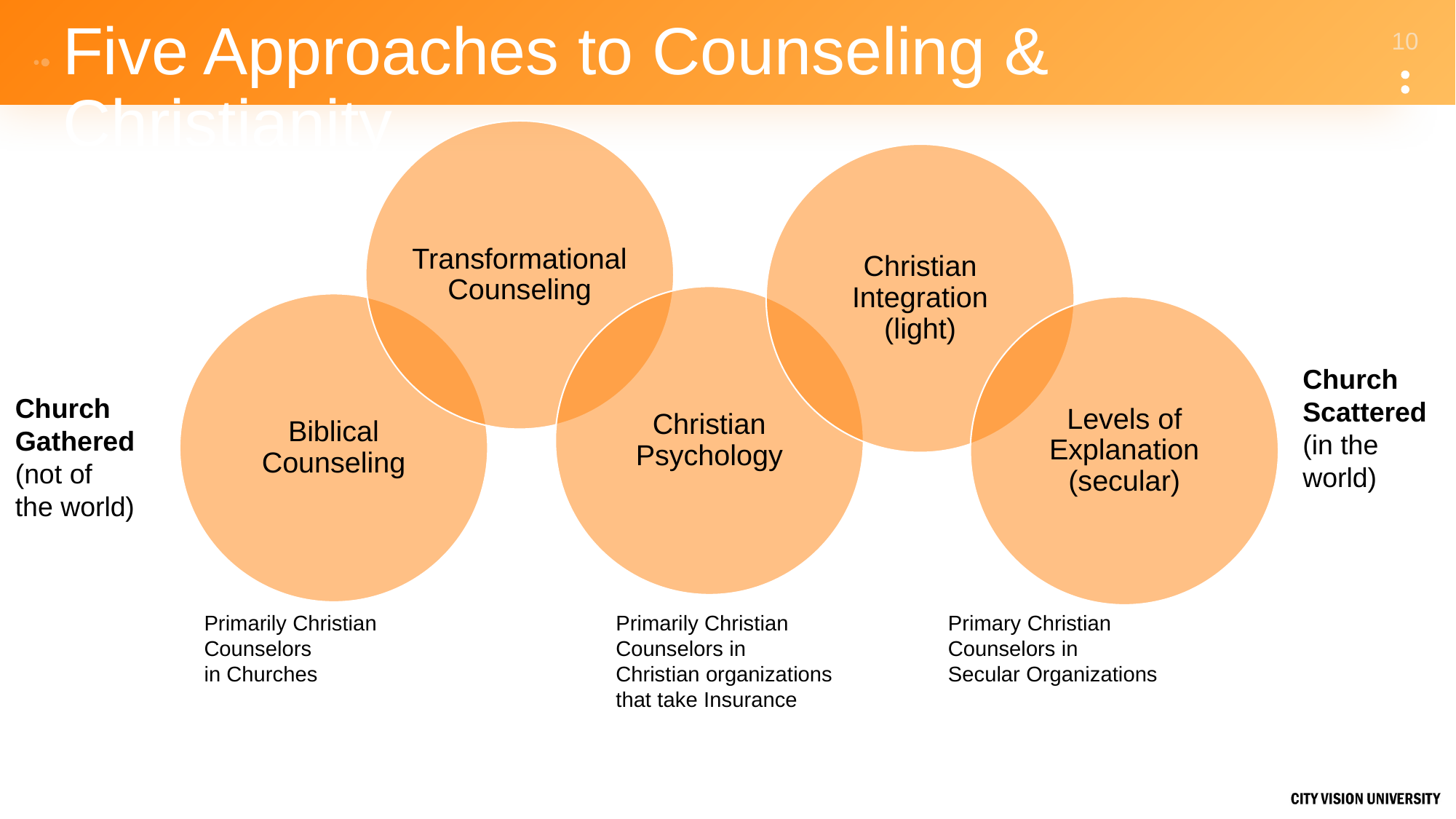

# Five Approaches to Counseling & Christianity
Biblical Counseling
Transformational
Counseling
Christian
Psychology
Christian Integration
(light)
Levels of Explanation
(secular)
Church
Scattered
(in the
world)
Church
Gathered
(not of
the world)
Primarily Christian
Counselors in
Christian organizations
that take Insurance
Primary Christian
Counselors in
Secular Organizations
Primarily Christian
Counselors
in Churches